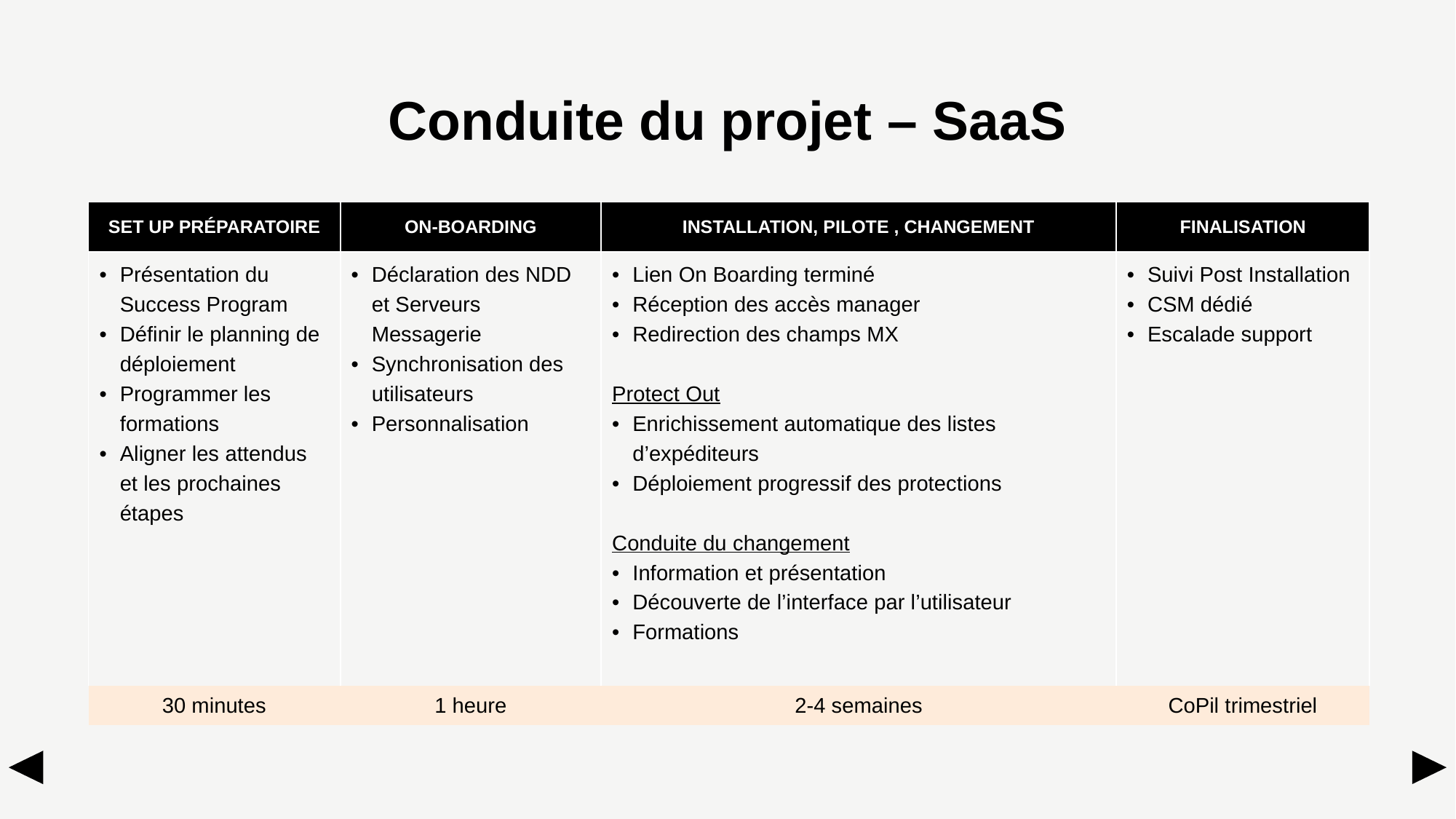

# Conduite du projet – SaaS
| SET UP PRÉPARATOIRE | ON-BOARDING | INSTALLATION, PILOTE , CHANGEMENT | FINALISATION |
| --- | --- | --- | --- |
| Présentation du Success Program Définir le planning de déploiement Programmer les formations  Aligner les attendus et les prochaines étapes | Déclaration des NDD et Serveurs Messagerie  Synchronisation des utilisateurs Personnalisation | Lien On Boarding terminé Réception des accès manager Redirection des champs MX Protect Out Enrichissement automatique des listes d’expéditeurs Déploiement progressif des protections  Conduite du changement Information et présentation  Découverte de l’interface par l’utilisateur Formations | Suivi Post Installation CSM dédié Escalade support |
| 30 minutes | 1 heure | 2-4 semaines | CoPil trimestriel |